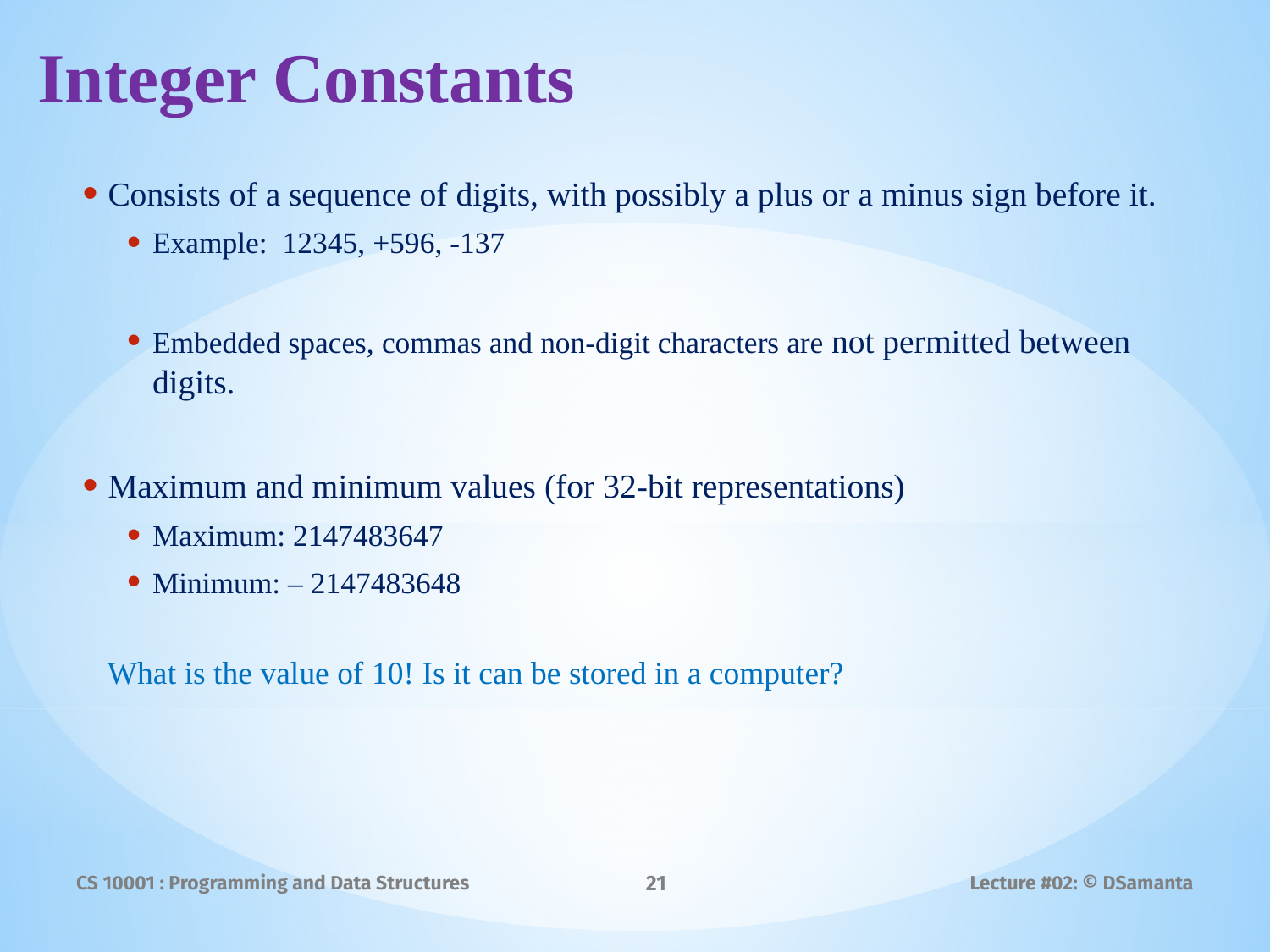

# Integer Constants
Consists of a sequence of digits, with possibly a plus or a minus sign before it.
Example:  12345, +596, -137

Embedded spaces, commas and non-digit characters are not permitted between digits.

Maximum and minimum values (for 32-bit representations)
Maximum: 2147483647
Minimum: – 2147483648
What is the value of 10! Is it can be stored in a computer?
CS 10001 : Programming and Data Structures
21
Lecture #02: © DSamanta